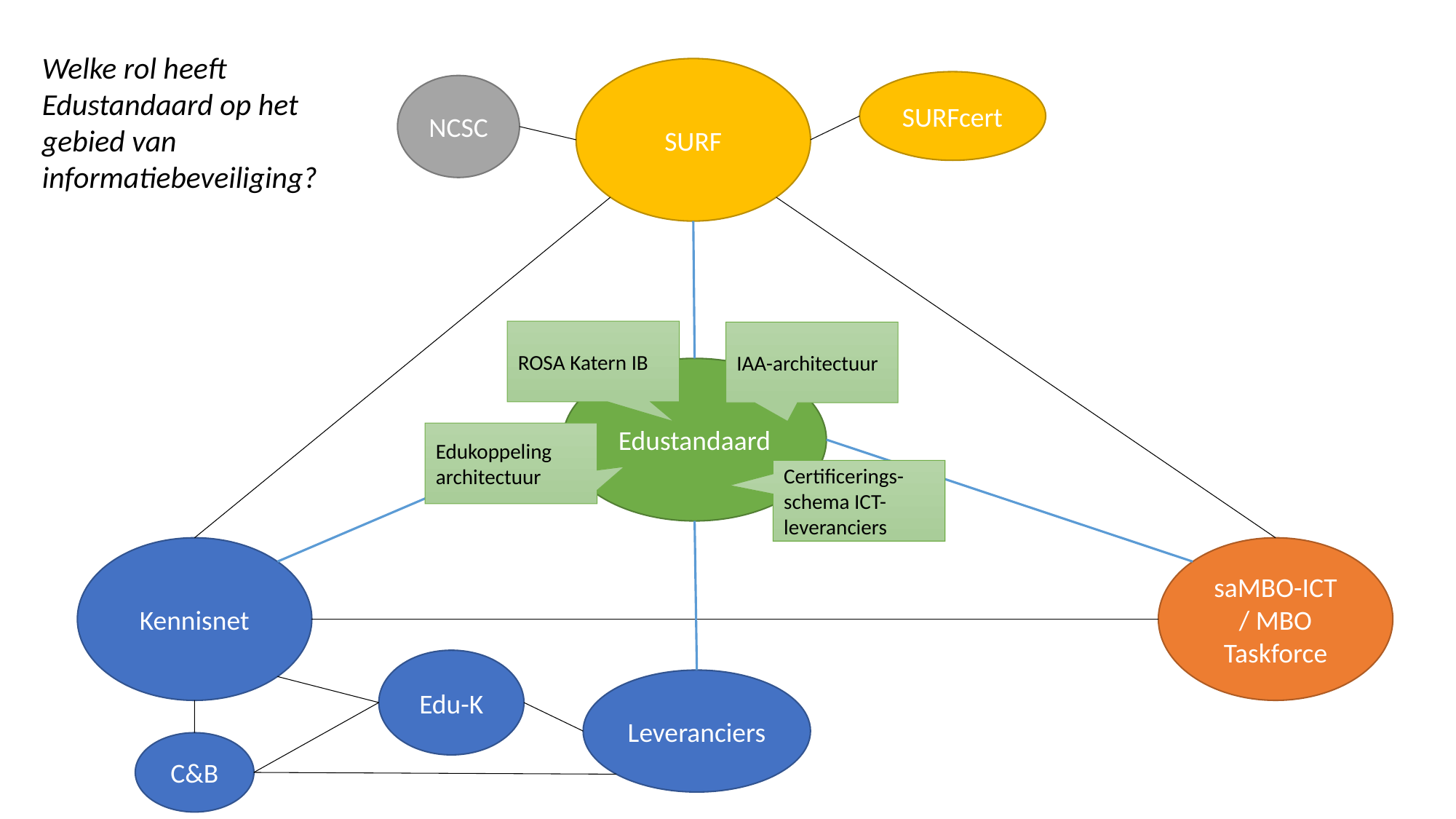

Welke rol heeft Edustandaard op het gebied van informatiebeveiliging?
SURF
SURFcert
NCSC
ROSA Katern IB
IAA-architectuur
Edustandaard
Edukoppeling architectuur
Certificerings-schema ICT-leveranciers
Kennisnet
saMBO-ICT
/ MBO Taskforce
Edu-K
Leveranciers
C&B